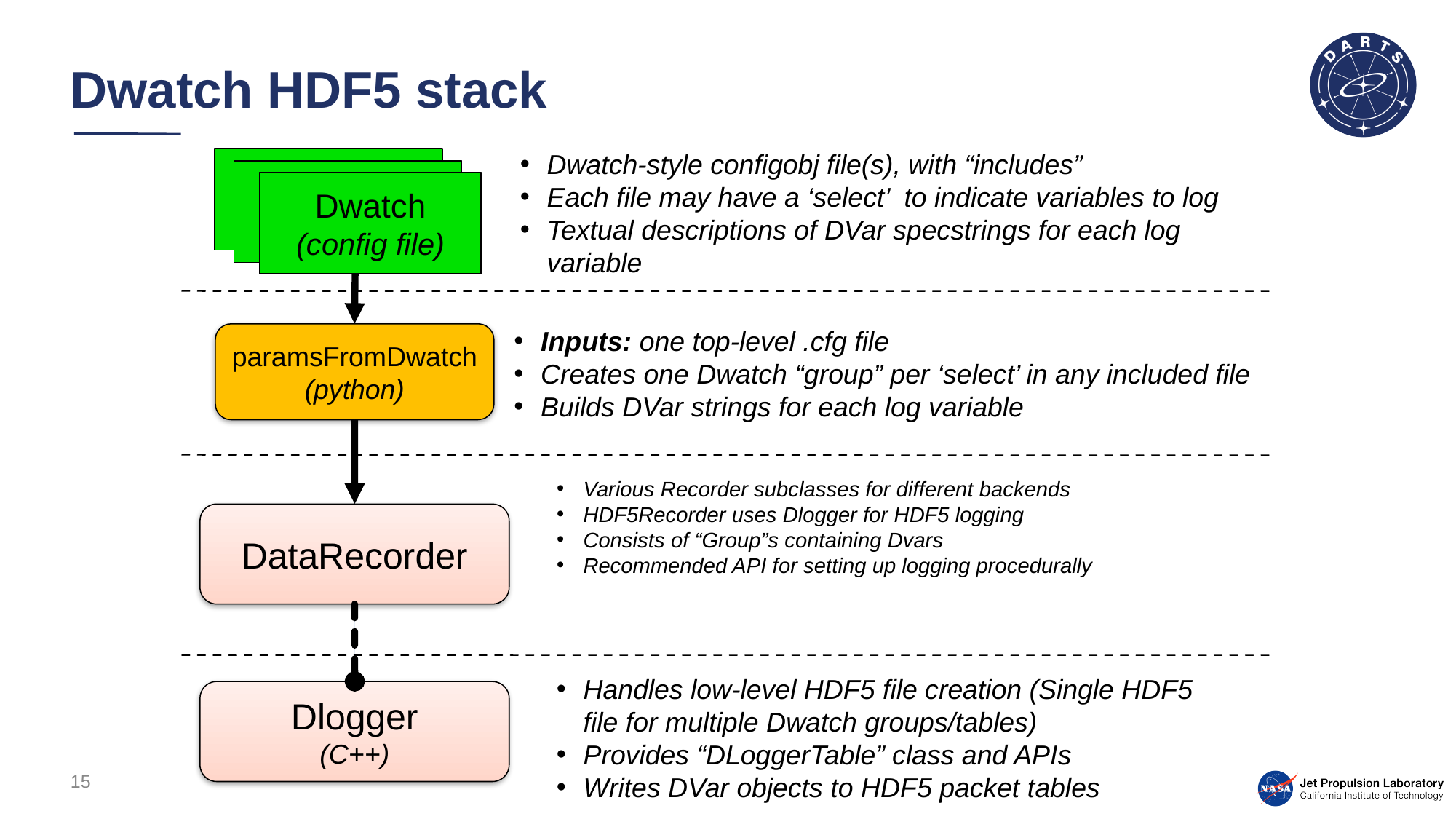

# Dwatch HDF5 stack
Dwatch-style configobj file(s), with “includes”
Each file may have a ‘select’  to indicate variables to log
Textual descriptions of DVar specstrings for each log variable

Dwatch
(config file)

Inputs: one top-level .cfg file
Creates one Dwatch “group” per ‘select’ in any included file
Builds DVar strings for each log variable
paramsFromDwatch
(python)

Various Recorder subclasses for different backends
HDF5Recorder uses Dlogger for HDF5 logging
Consists of “Group”s containing Dvars
Recommended API for setting up logging procedurally
DataRecorder

Handles low-level HDF5 file creation (Single HDF5 file for multiple Dwatch groups/tables)
Provides “DLoggerTable” class and APIs
Writes DVar objects to HDF5 packet tables
Dlogger
(C++)
15